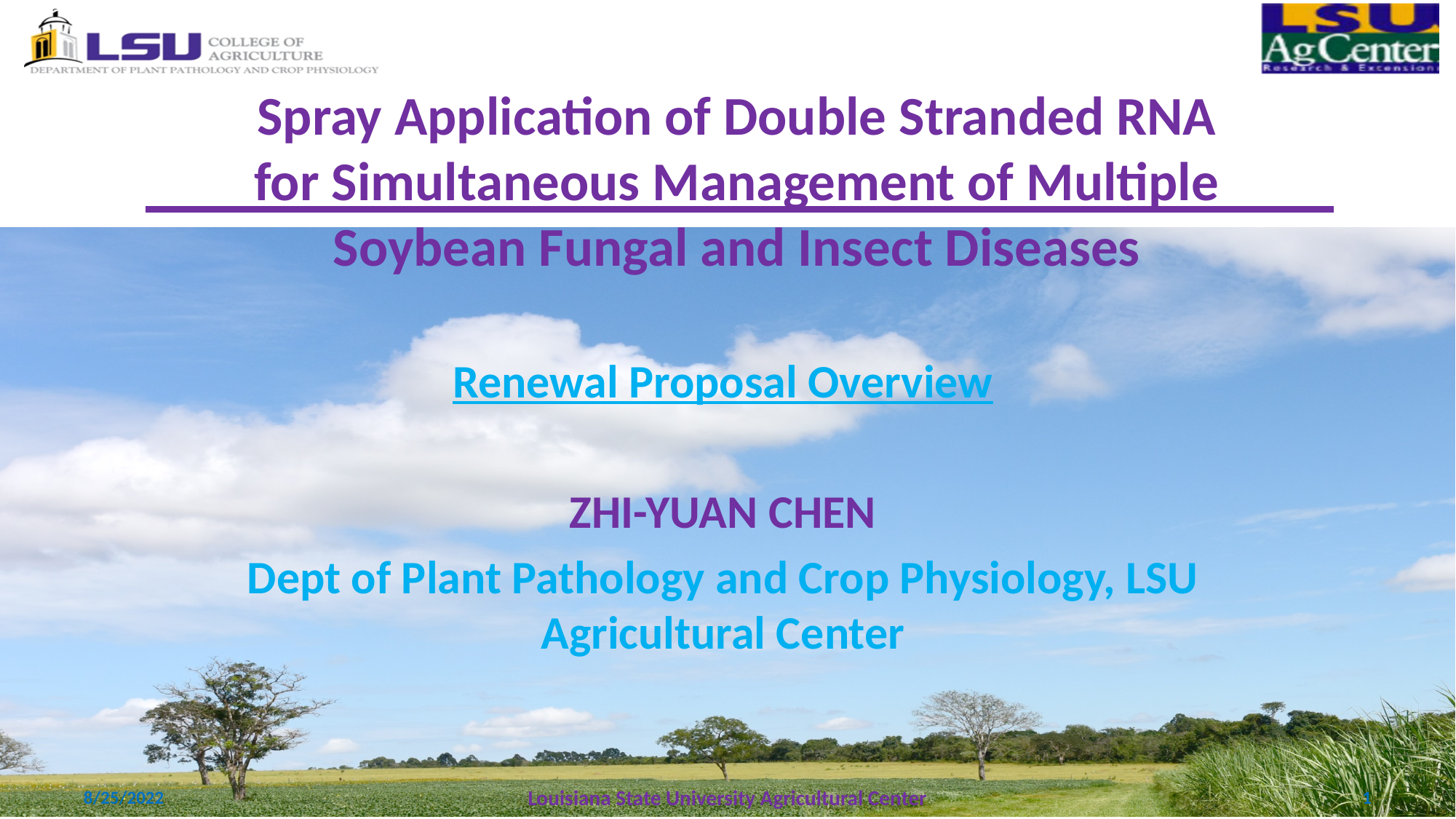

# Spray Application of Double Stranded RNA for Simultaneous Management of Multiple Soybean Fungal and Insect Diseases
Renewal Proposal Overview

ZHI-YUAN CHEN
Dept of Plant Pathology and Crop Physiology, LSU Agricultural Center
8/25/2022
Louisiana State University Agricultural Center
1